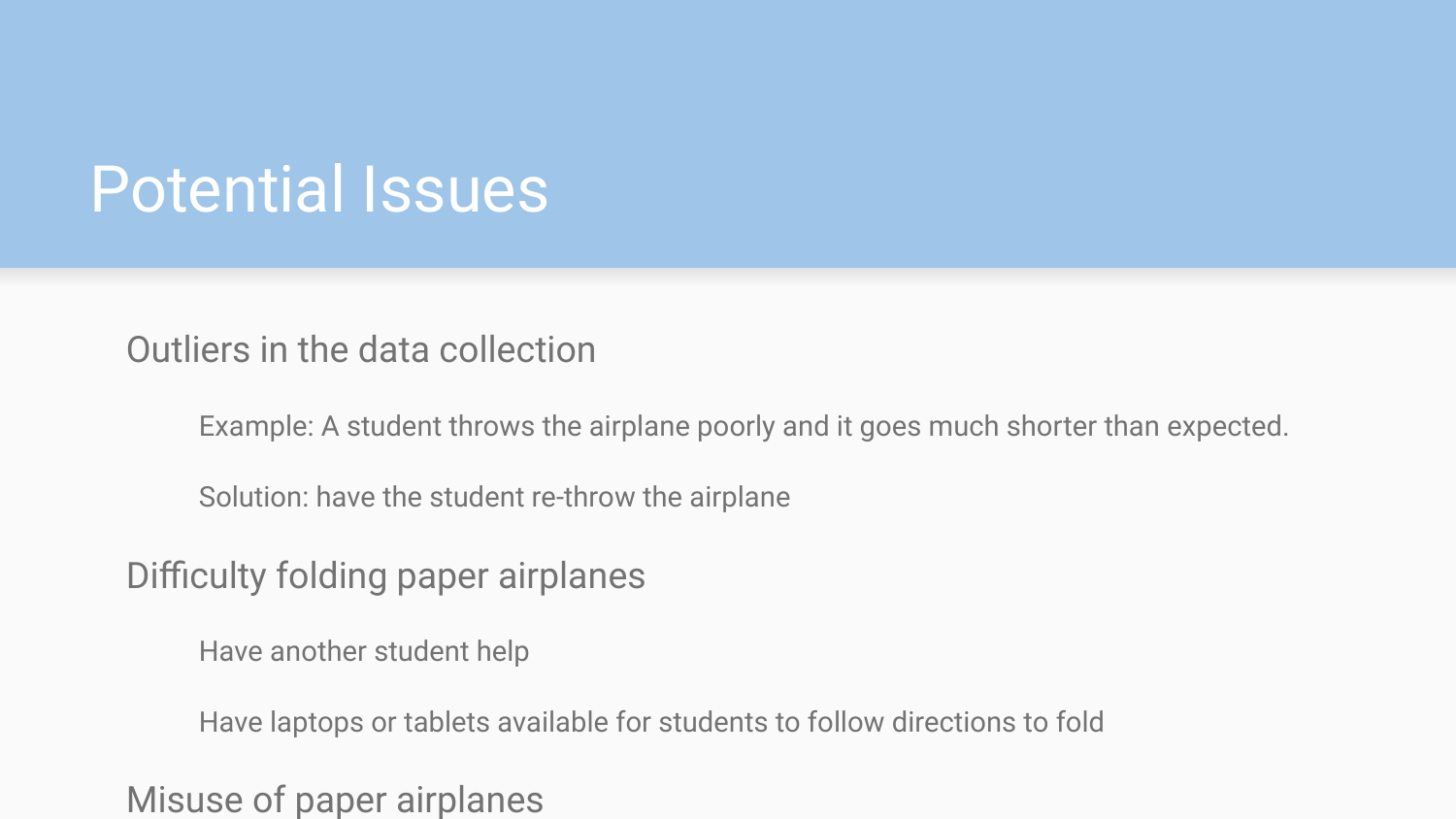

# Potential Issues
Outliers in the data collection
Example: A student throws the airplane poorly and it goes much shorter than expected.
Solution: have the student re-throw the airplane
Difficulty folding paper airplanes
Have another student help
Have laptops or tablets available for students to follow directions to fold
Misuse of paper airplanes
Clarify when and where the paper airplanes are to be flown and state the consequences for those who misuse them (ex. exclusion from the next hands-on activity)